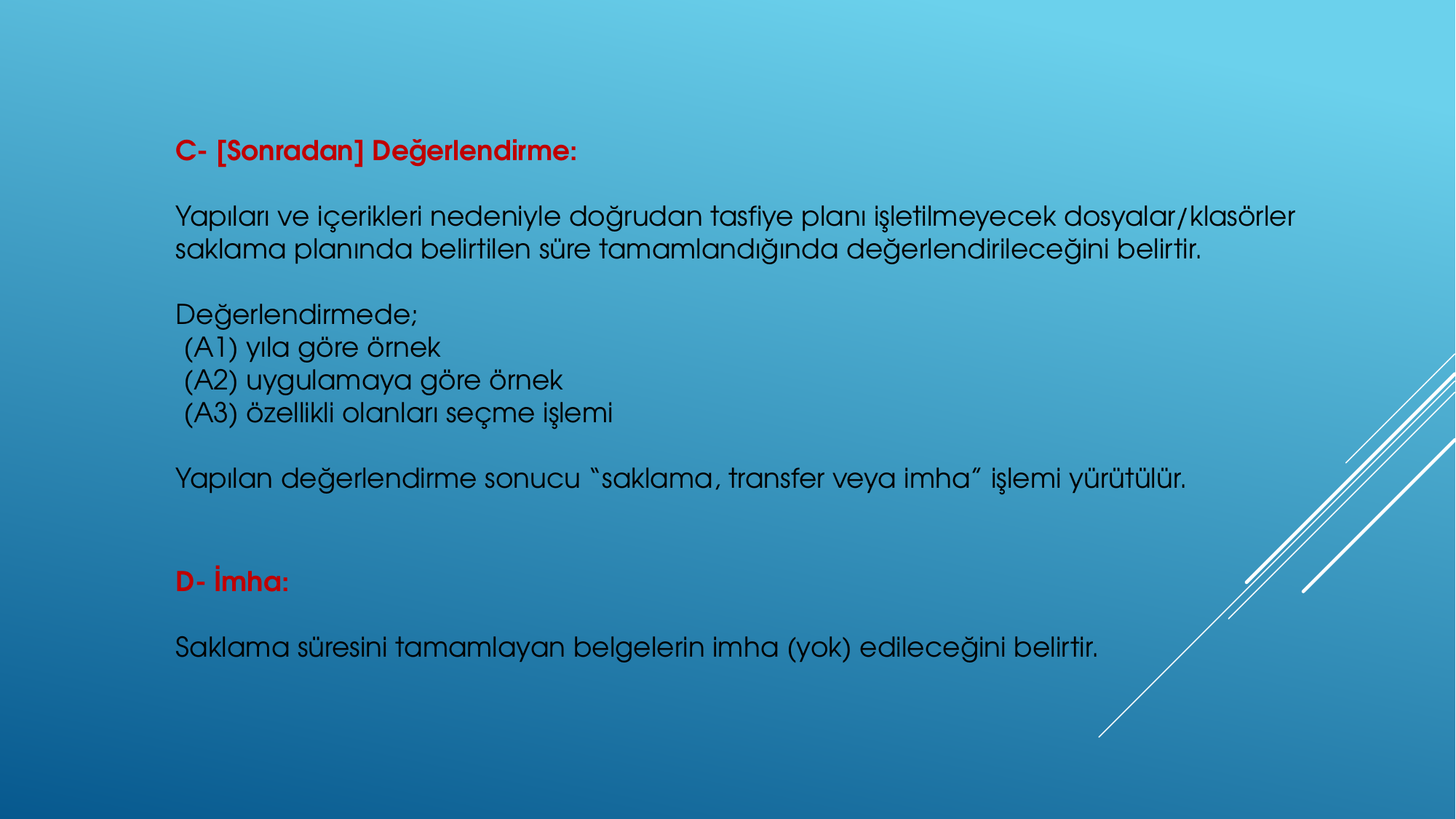

C- [Sonradan] Değerlendirme:

Yapıları ve içerikleri nedeniyle doğrudan tasfiye planı işletilmeyecek dosyalar/klasörler saklama planında belirtilen süre tamamlandığında değerlendirileceğini belirtir.

Değerlendirmede;
 (A1) yıla göre örnek
 (A2) uygulamaya göre örnek
 (A3) özellikli olanları seçme işlemi

Yapılan değerlendirme sonucu “saklama, transfer veya imha” işlemi yürütülür.
D- İmha:

Saklama süresini tamamlayan belgelerin imha (yok) edileceğini belirtir.